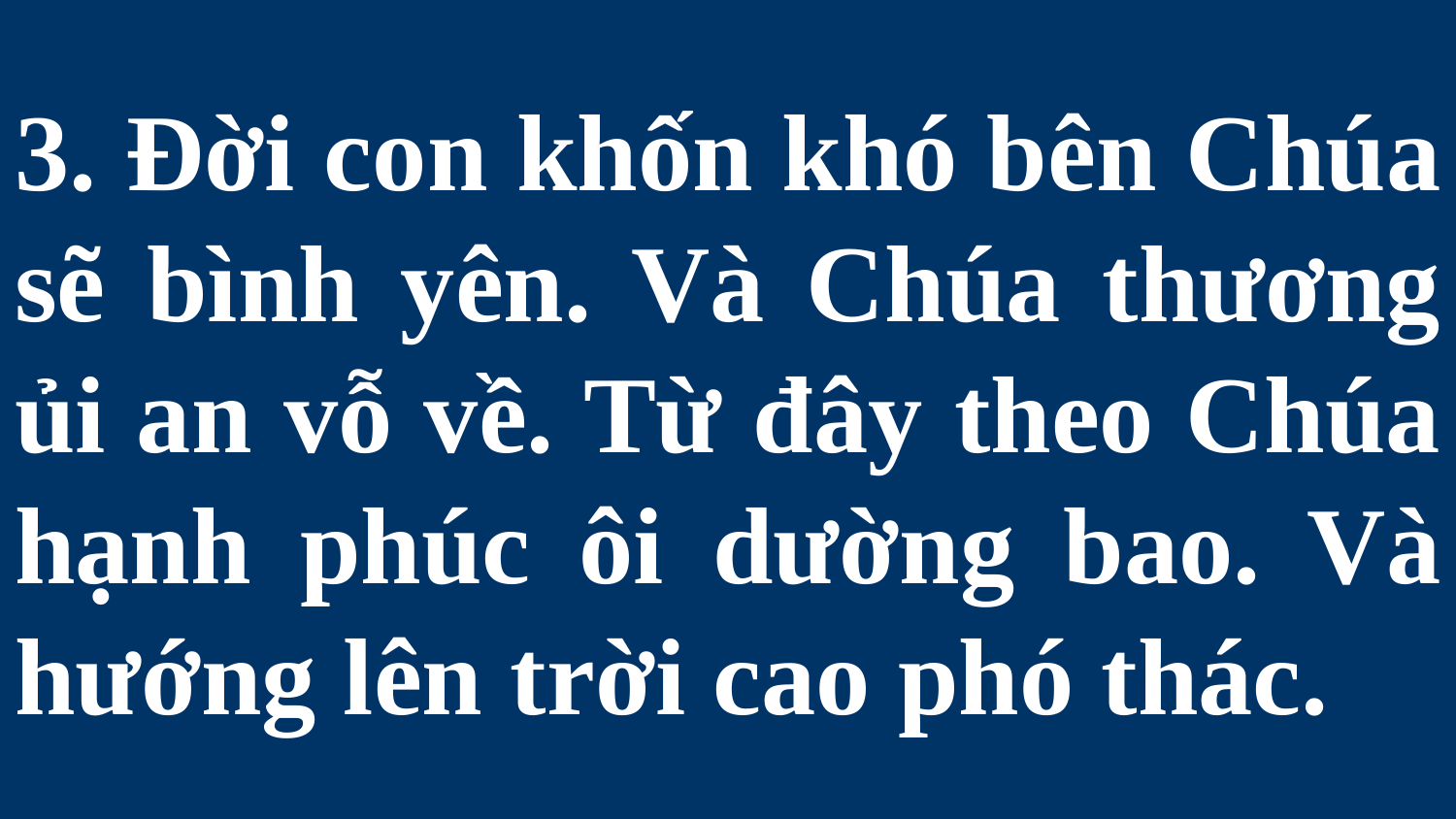

# 3. Đời con khốn khó bên Chúa sẽ bình yên. Và Chúa thương ủi an vỗ về. Từ đây theo Chúa hạnh phúc ôi dường bao. Và hướng lên trời cao phó thác.